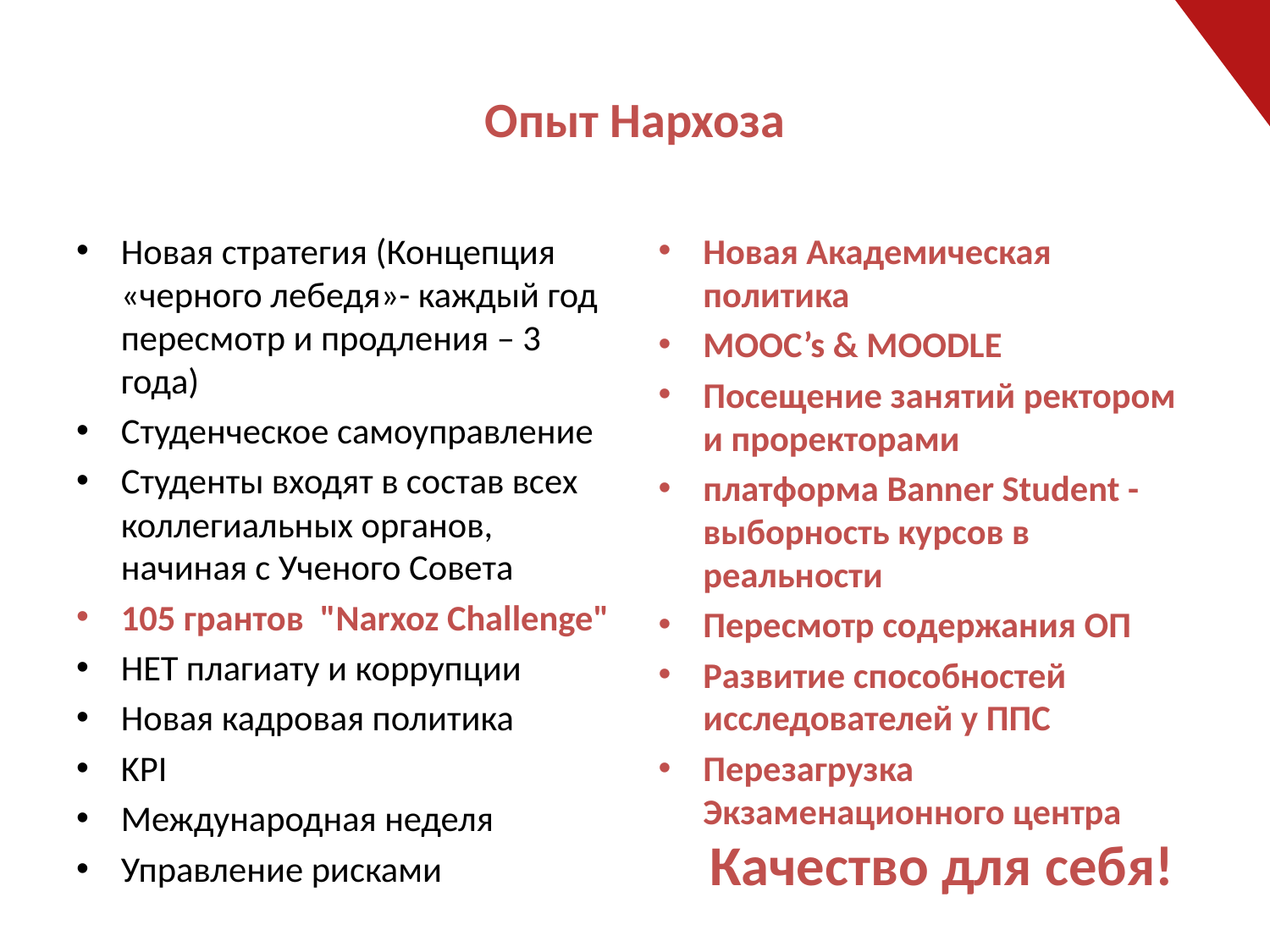

# Опыт Нархоза
Новая стратегия (Концепция «черного лебедя»- каждый год пересмотр и продления – 3 года)
Студенческое самоуправление
Студенты входят в состав всех коллегиальных органов, начиная с Ученого Совета
105 грантов  "Narxoz Challenge"
НЕТ плагиату и коррупции
Новая кадровая политика
KPI
Международная неделя
Управление рисками

Новая Академическая политика
MOOC’s & MOODLE
Посещение занятий ректором и проректорами
платформа Banner Student - выборность курсов в реальности
Пересмотр содержания ОП
Развитие способностей исследователей у ППС
Перезагрузка Экзаменационного центра

Качество для себя!